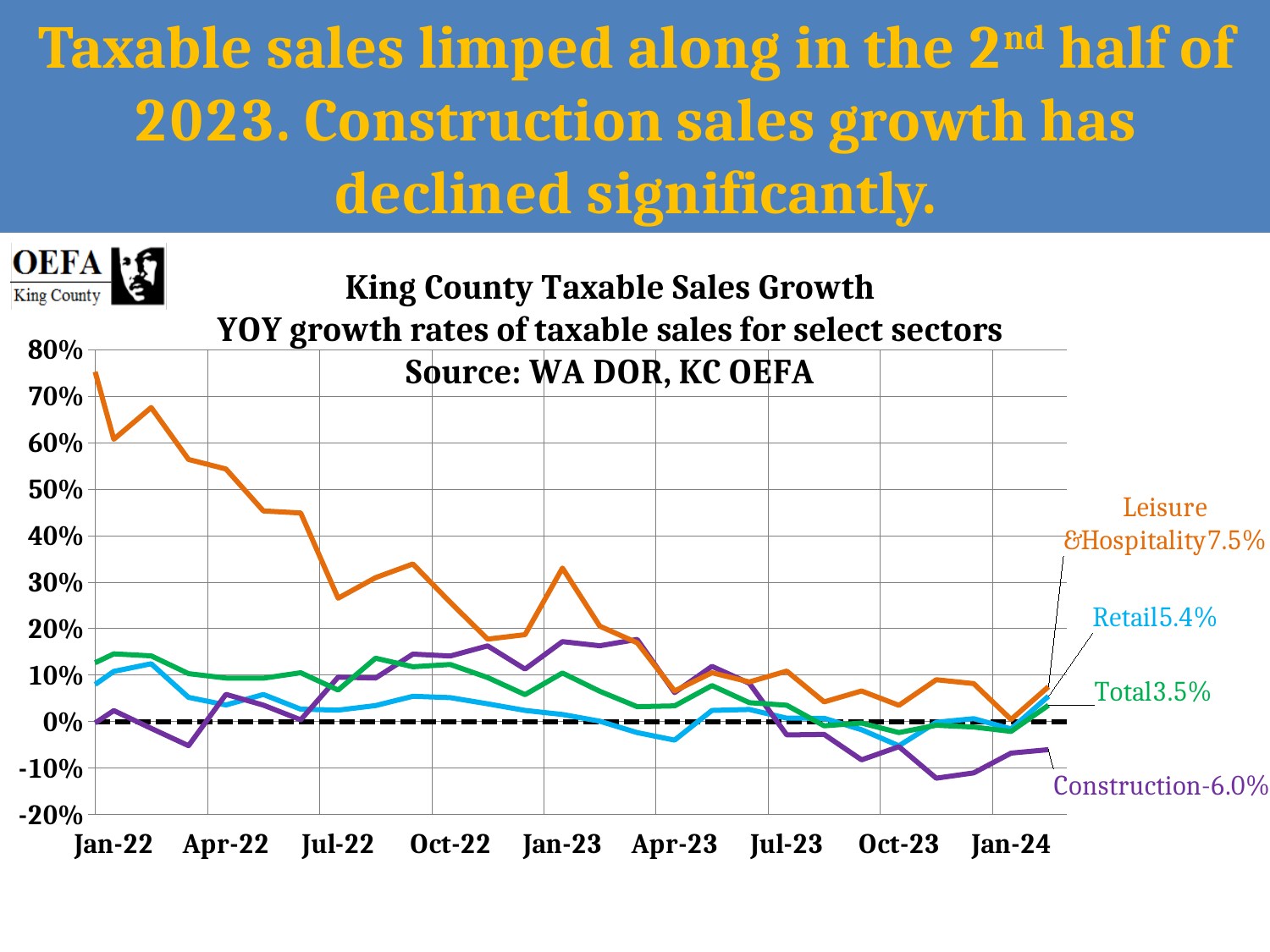

# Taxable sales limped along in the 2nd half of 2023. Construction sales growth has declined significantly.

### Chart: King County Taxable Sales Growth
YOY growth rates of taxable sales for select sectors
Source: WA DOR, KC OEFA

| Category | Retail | Construction |  | Total |
|---|---|---|---|---|
| 44501 | 0.13484405701055535 | 0.128862135180132 | 0.868529247387626 | 0.19828629877562087 |
| 44531 | 0.05182388979550612 | -0.029505119736179974 | 0.8970497728943454 | 0.10728104034634467 |
| 44562 | 0.1078154357004859 | 0.023571941832837284 | 0.6069404742551401 | 0.14554090184658386 |
| 44593 | 0.12427112040107957 | -0.014619949674729793 | 0.675182645961719 | 0.14124897522627977 |
| 44621 | 0.05201705720105032 | -0.05186375952572142 | 0.563567424154463 | 0.10303623332841871 |
| 44652 | 0.03569074629412272 | 0.058510181839161346 | 0.5430678214868931 | 0.09355964814678308 |
| 44682 | 0.058256495640576 | 0.03532604062893219 | 0.45298167525310107 | 0.09322517870918956 |
| 44713 | 0.02665610383161665 | 0.0037813640078632194 | 0.4485575255304006 | 0.10498136480088283 |
| 44743 | 0.02454320245459618 | 0.09547042143874584 | 0.265235058110427 | 0.06776773104714184 |
| 44774 | 0.034407425461636 | 0.09355803741041568 | 0.30946682596011876 | 0.13619780791955516 |
| 44805 | 0.054336202902985464 | 0.1450067045396548 | 0.3389490275159657 | 0.11783535435438819 |
| 44835 | 0.05148659785785381 | 0.14094869118933517 | 0.25622407527813285 | 0.12268859995047476 |
| 44866 | 0.03812868476114617 | 0.16278667864209972 | 0.17724590188750766 | 0.09467965616605611 |
| 44896 | 0.023899962068682834 | 0.1127419066973665 | 0.18682473170425595 | 0.057903117026229634 |
| 44927 | 0.015274490056762069 | 0.17193178020213673 | 0.33016312078619614 | 0.10437369053555745 |
| 44958 | 0.0007665795566718092 | 0.16298869077309064 | 0.2051024618812125 | 0.06508779624608674 |
| 44986 | -0.023715192223082937 | 0.17661100361159776 | 0.1693060465593632 | 0.0319986073581362 |
| 45017 | -0.03983324717000303 | 0.062280567394012554 | 0.06568858566153035 | 0.03376627319755898 |
| 45047 | 0.02393904877500863 | 0.11866367590764093 | 0.10494675644821383 | 0.07736211020955697 |
| 45078 | 0.02596236576304012 | 0.08226978413826957 | 0.08519602570437113 | 0.04054902446670172 |
| 45108 | 0.007329874933055924 | -0.02869574982884182 | 0.10854572897798676 | 0.0351314619780867 |
| 45139 | 0.007110086208753863 | -0.02762699325967033 | 0.04236084702933729 | -0.00915204260088287 |
| 45170 | -0.017520928476057684 | -0.08232559210196955 | 0.06570275792552471 | -0.003203150179544312 |
| 45200 | -0.052008430356996205 | -0.053912539562458006 | 0.03491564741402886 | -0.02367481312976527 |
| 45231 | -0.0014624568885591716 | -0.12176361860114415 | 0.08991402518878933 | -0.00794907954523838 |
| 45261 | 0.006216021753618461 | -0.1103051906602478 | 0.08166191407452672 | -0.011715555479816508 |
| 45292 | -0.015789041978262253 | -0.0677656147043425 | 0.004534006540595437 | -0.0211702494131516 |
| 45323 | 0.05446270687490973 | -0.060388012823055726 | 0.07486644649388619 | 0.03504813091325665 |